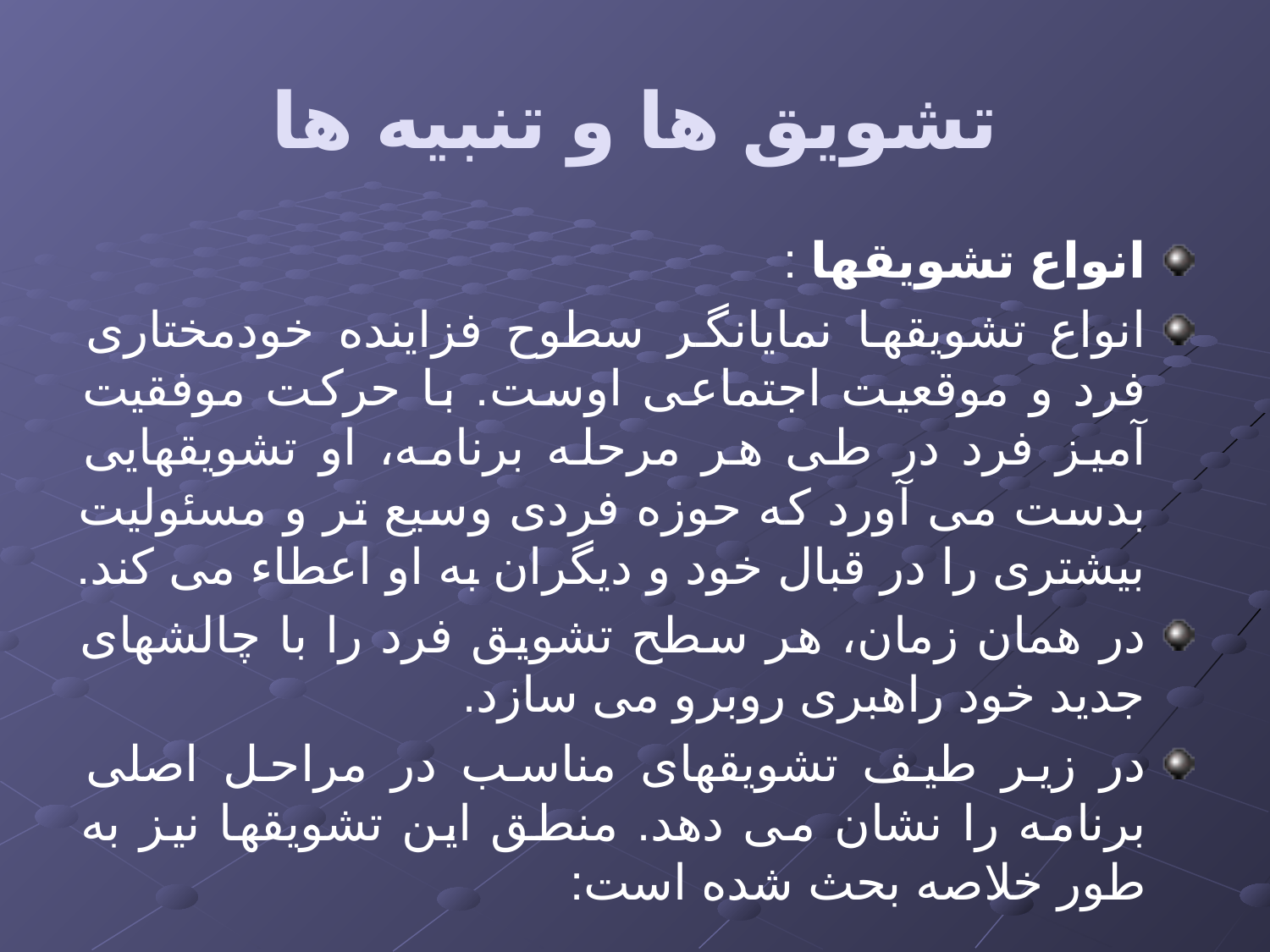

# تشویق ها و تنبیه ها
انواع تشویقها :
انواع تشویقها نمایانگر سطوح فزاینده خودمختاری فرد و موقعیت اجتماعی اوست. با حرکت موفقیت آمیز فرد در طی هر مرحله برنامه، او تشویقهایی بدست می آورد که حوزه فردی وسیع تر و مسئولیت بیشتری را در قبال خود و دیگران به او اعطاء می کند.
در همان زمان، هر سطح تشویق فرد را با چالشهای جدید خود راهبری روبرو می سازد.
در زیر طیف تشویقهای مناسب در مراحل اصلی برنامه را نشان می دهد. منطق این تشویقها نیز به طور خلاصه بحث شده است: